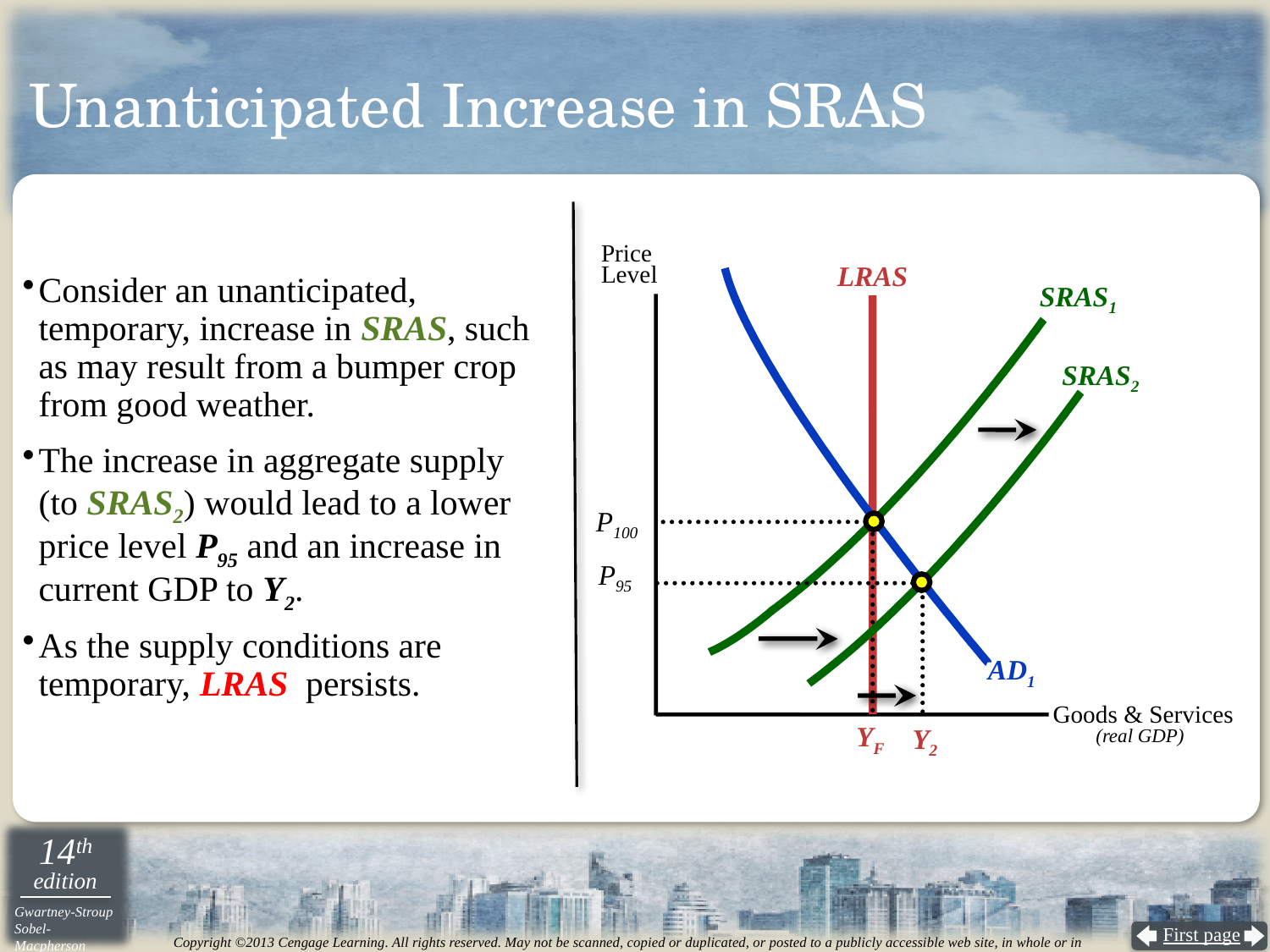

# Unanticipated Increase in SRAS

Price
Level
LRAS
Consider an unanticipated, temporary, increase in SRAS, such as may result from a bumper crop from good weather.
The increase in aggregate supply
(to SRAS2) would lead to a lower price level P95 and an increase in current GDP to Y2.
As the supply conditions are temporary, LRAS  persists.

SRAS1

SRAS2

P100

P95

AD1

 Goods & Services
(real GDP)

YF
Y2